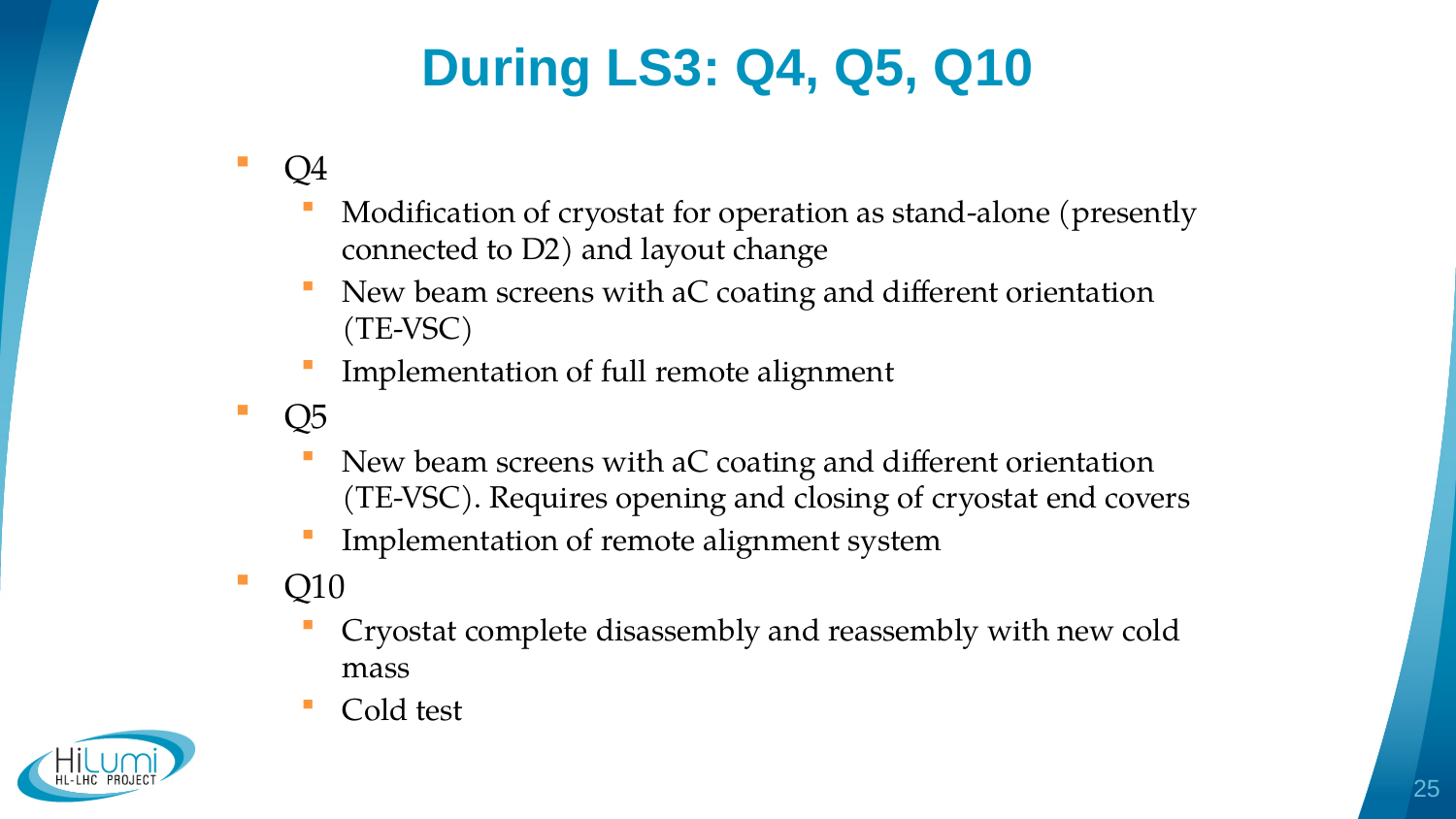

# During LS3: Q4, Q5, Q10
Q4
Modification of cryostat for operation as stand-alone (presently connected to D2) and layout change
New beam screens with aC coating and different orientation  (TE-VSC)
Implementation of full remote alignment
Q5
New beam screens with aC coating and different orientation  (TE-VSC). Requires opening and closing of cryostat end covers
Implementation of remote alignment system
Q10
Cryostat complete disassembly and reassembly with new cold mass
Cold test

25